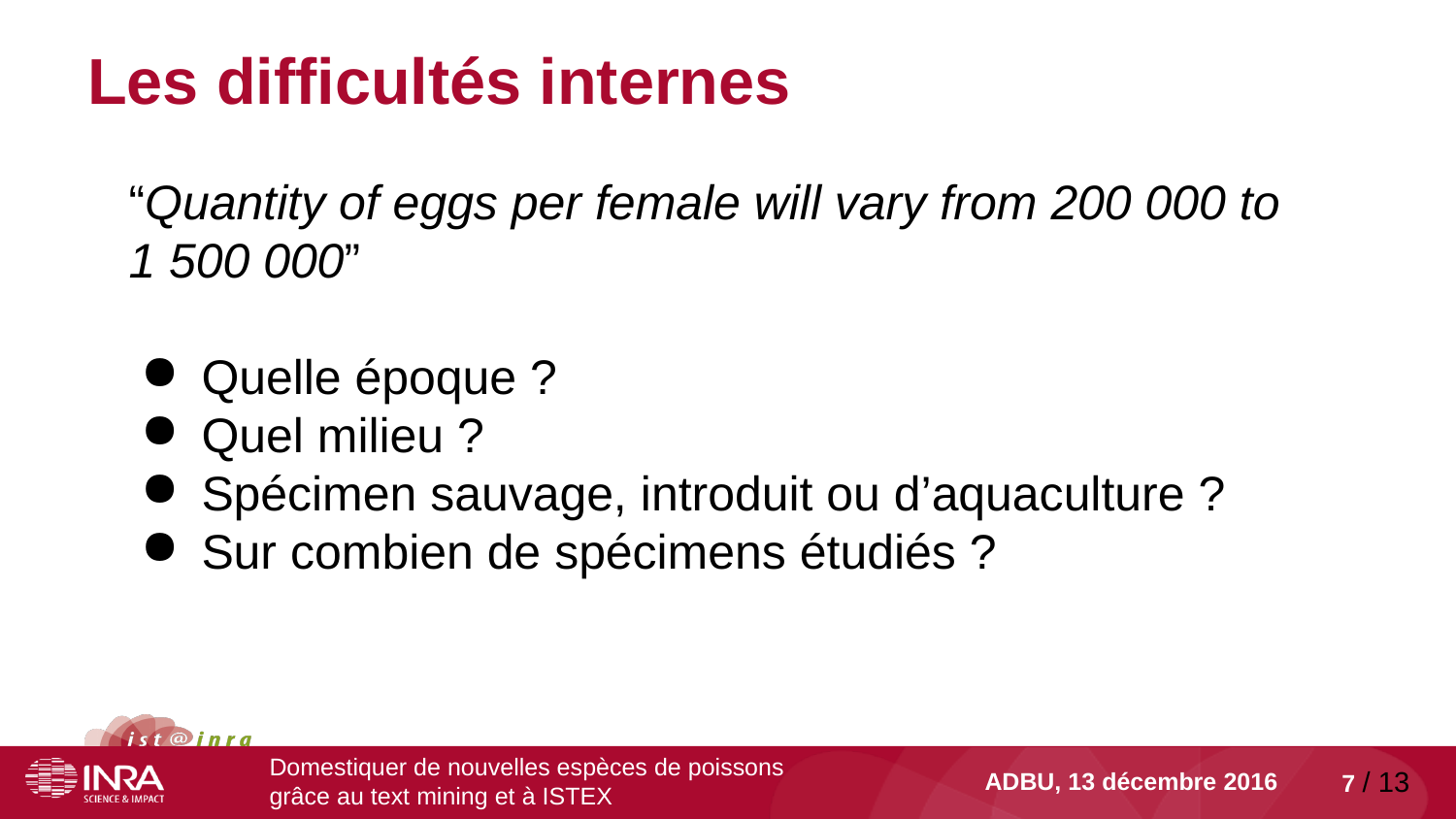

# Les difficultés internes
“Quantity of eggs per female will vary from 200 000 to
1 500 000”

Quelle époque ?
Quel milieu ?
Spécimen sauvage, introduit ou d’aquaculture ?
Sur combien de spécimens étudiés ?
Domestiquer de nouvelles espèces de poissons grâce au text mining et à ISTEX
ADBU, 13 décembre 2016
7 / 13